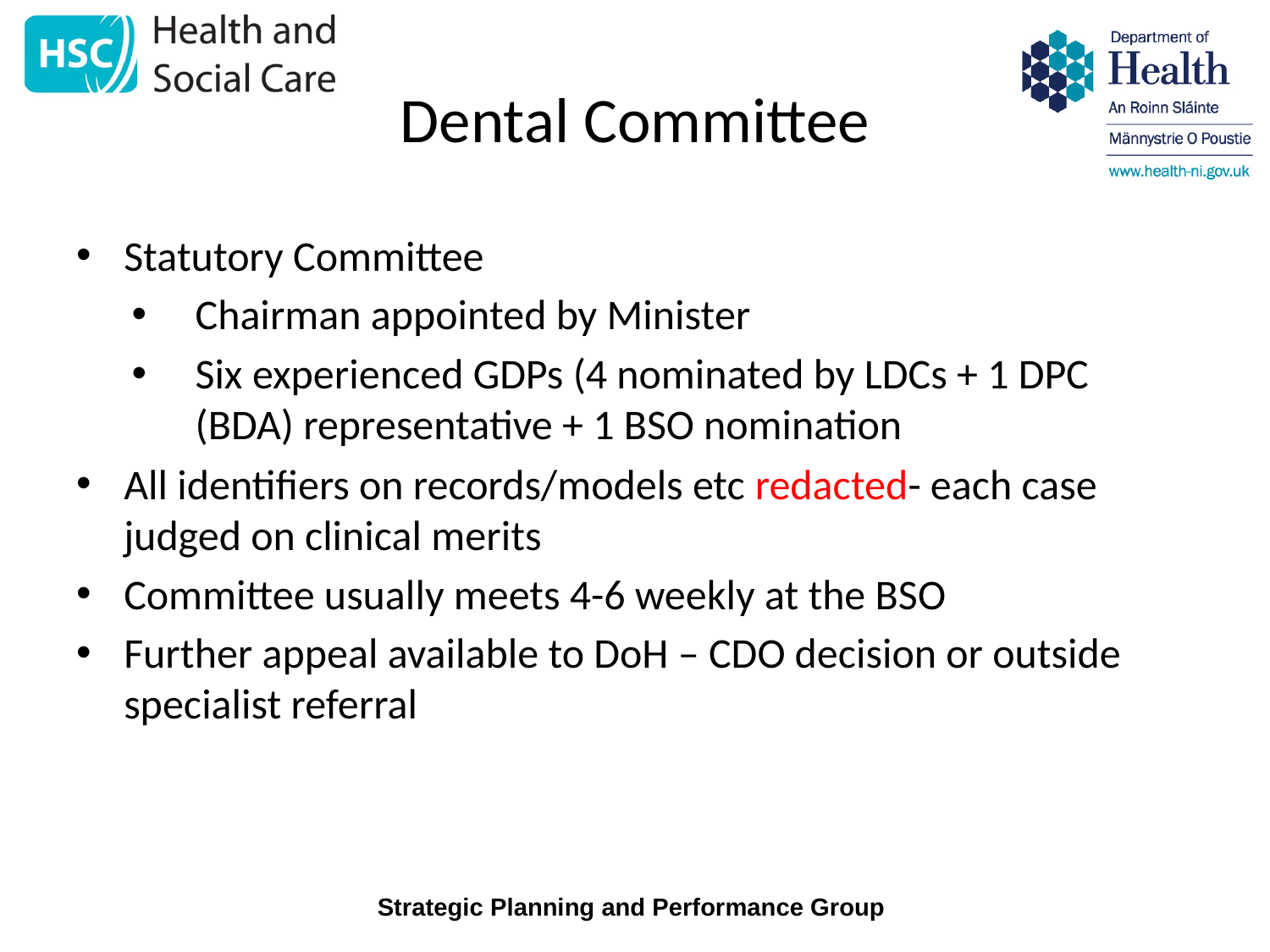

# Dental Committee
Statutory Committee
Chairman appointed by Minister
Six experienced GDPs (4 nominated by LDCs + 1 DPC (BDA) representative + 1 BSO nomination
All identifiers on records/models etc redacted- each case judged on clinical merits
Committee usually meets 4-6 weekly at the BSO
Further appeal available to DoH – CDO decision or outside specialist referral